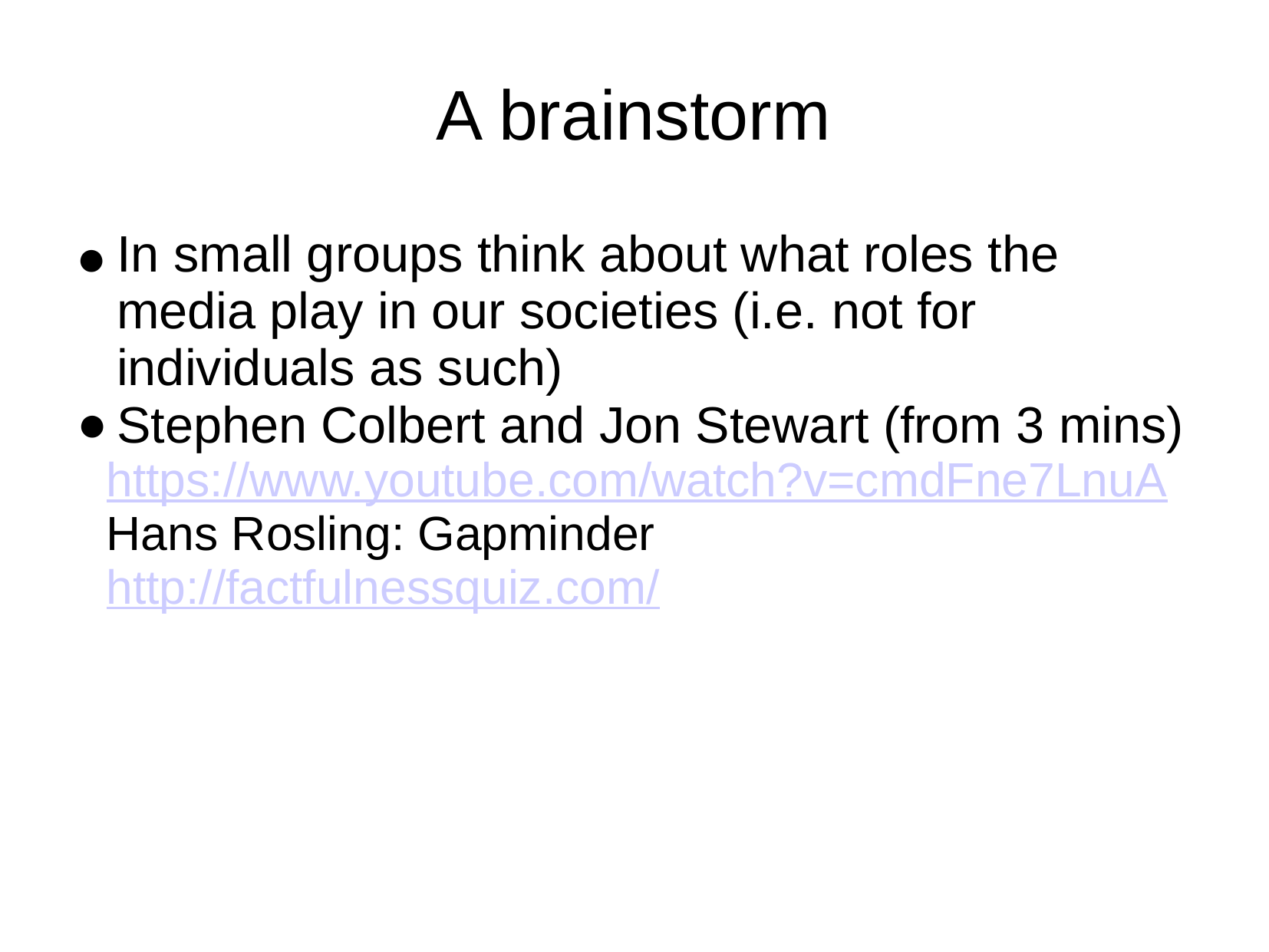

# A brainstorm
In small groups think about what roles the media play in our societies (i.e. not for individuals as such)
Stephen Colbert and Jon Stewart (from 3 mins)
https://www.youtube.com/watch?v=cmdFne7LnuA
Hans Rosling: Gapminder
http://factfulnessquiz.com/